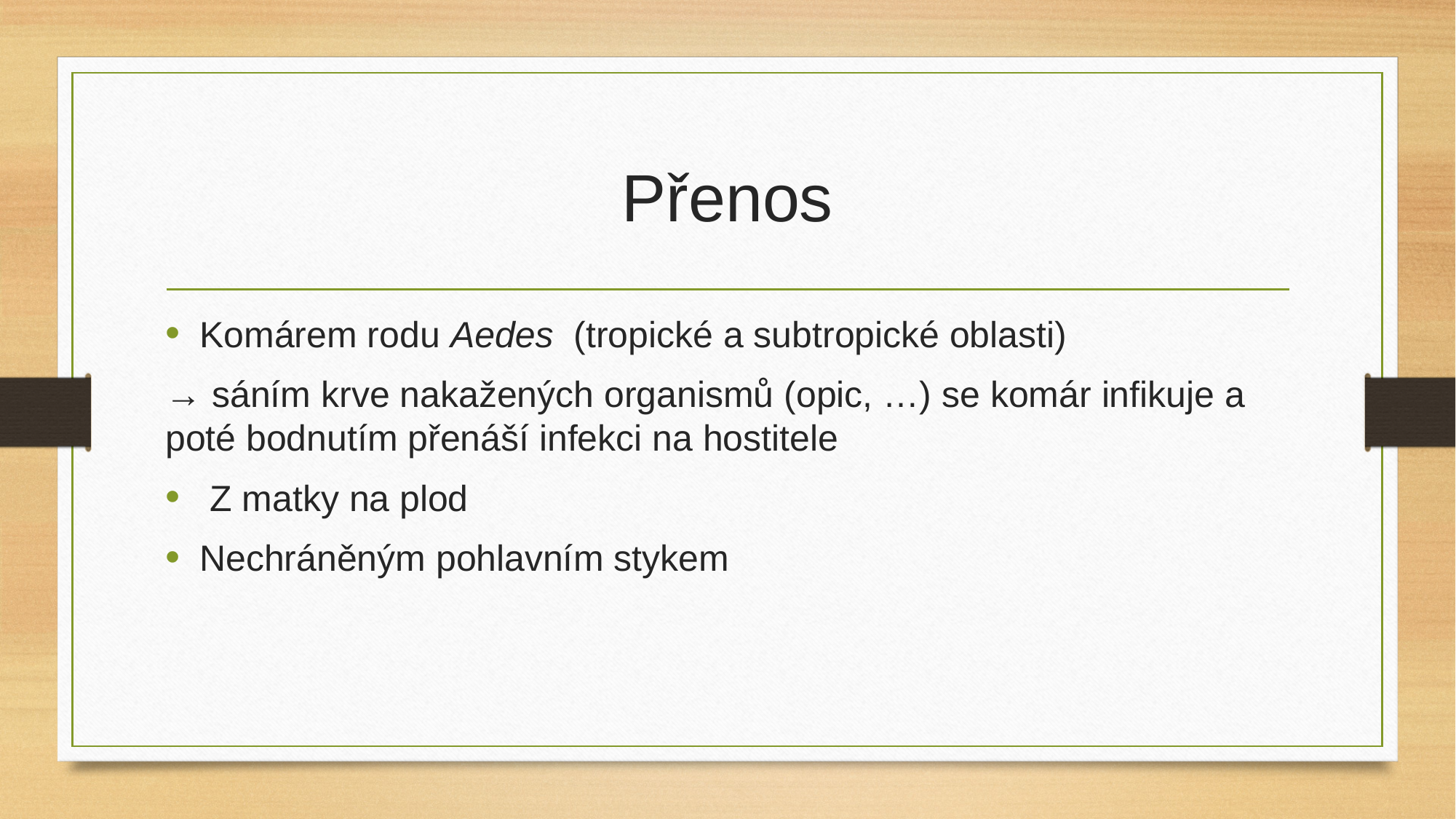

# Přenos
Komárem rodu Aedes  (tropické a subtropické oblasti)
→ sáním krve nakažených organismů (opic, …) se komár infikuje a poté bodnutím přenáší infekci na hostitele
 Z matky na plod
Nechráněným pohlavním stykem